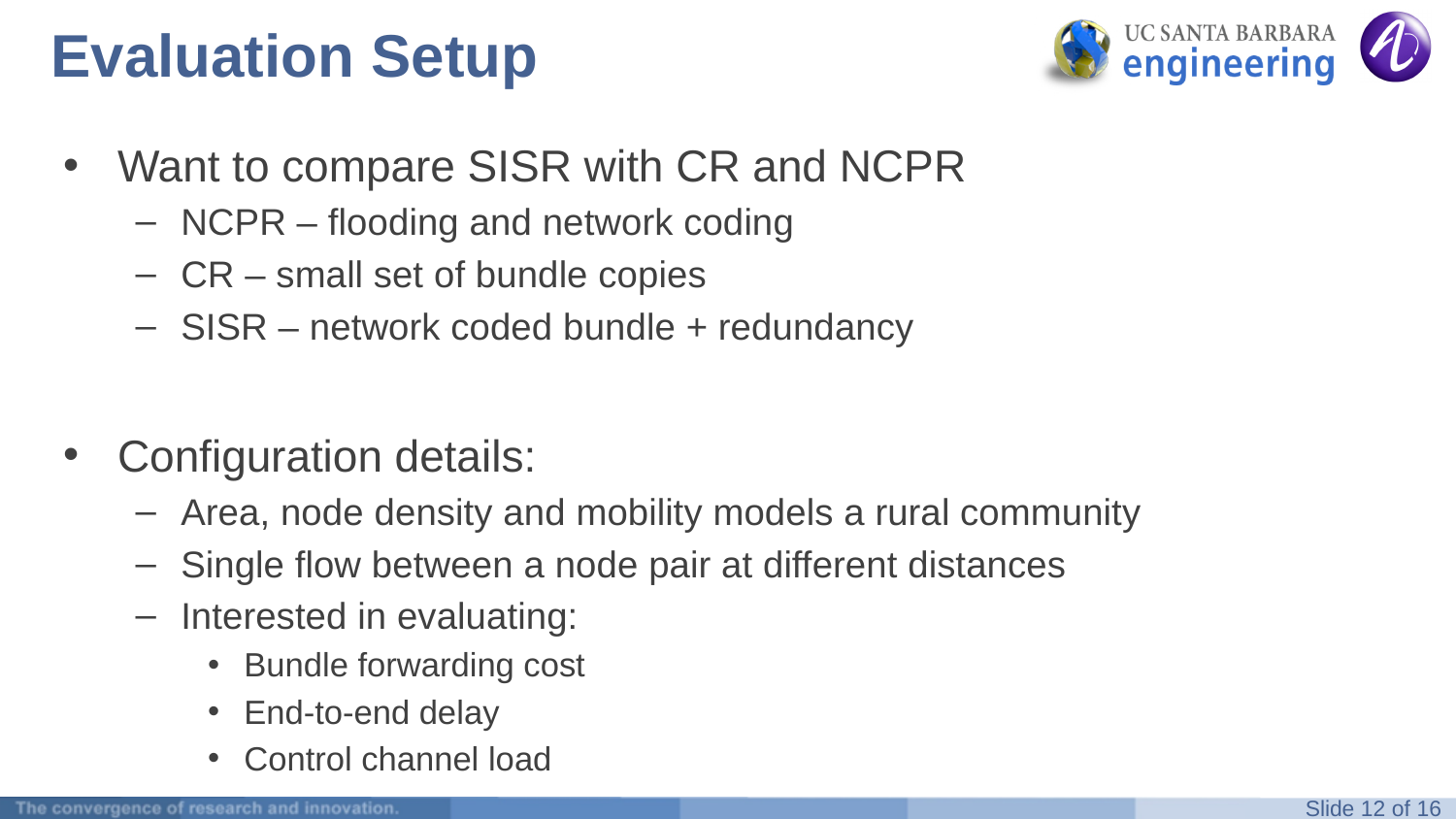

# Evaluation Setup
Want to compare SISR with CR and NCPR
NCPR – flooding and network coding
CR – small set of bundle copies
SISR – network coded bundle + redundancy

Configuration details:
Area, node density and mobility models a rural community
Single flow between a node pair at different distances
Interested in evaluating:
Bundle forwarding cost
End-to-end delay
Control channel load